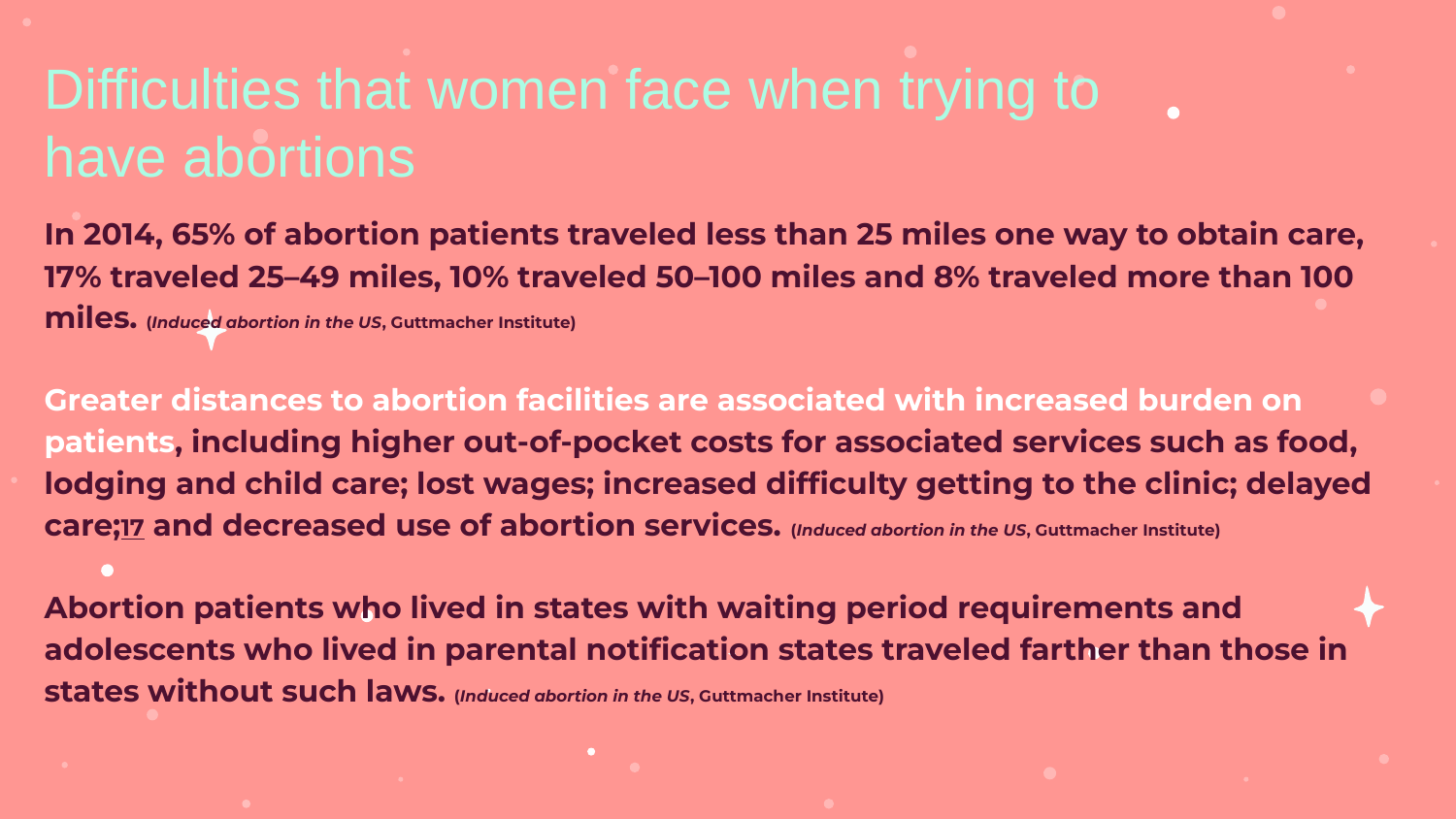

Difficulties that women face when trying to have abortions
# In 2014, 65% of abortion patients traveled less than 25 miles one way to obtain care, 17% traveled 25–49 miles, 10% traveled 50–100 miles and 8% traveled more than 100 miles. (Induced abortion in the US, Guttmacher Institute)
Greater distances to abortion facilities are associated with increased burden on patients, including higher out-of-pocket costs for associated services such as food, lodging and child care; lost wages; increased difficulty getting to the clinic; delayed care;17 and decreased use of abortion services. (Induced abortion in the US, Guttmacher Institute)
Abortion patients who lived in states with waiting period requirements and adolescents who lived in parental notification states traveled farther than those in states without such laws. (Induced abortion in the US, Guttmacher Institute)